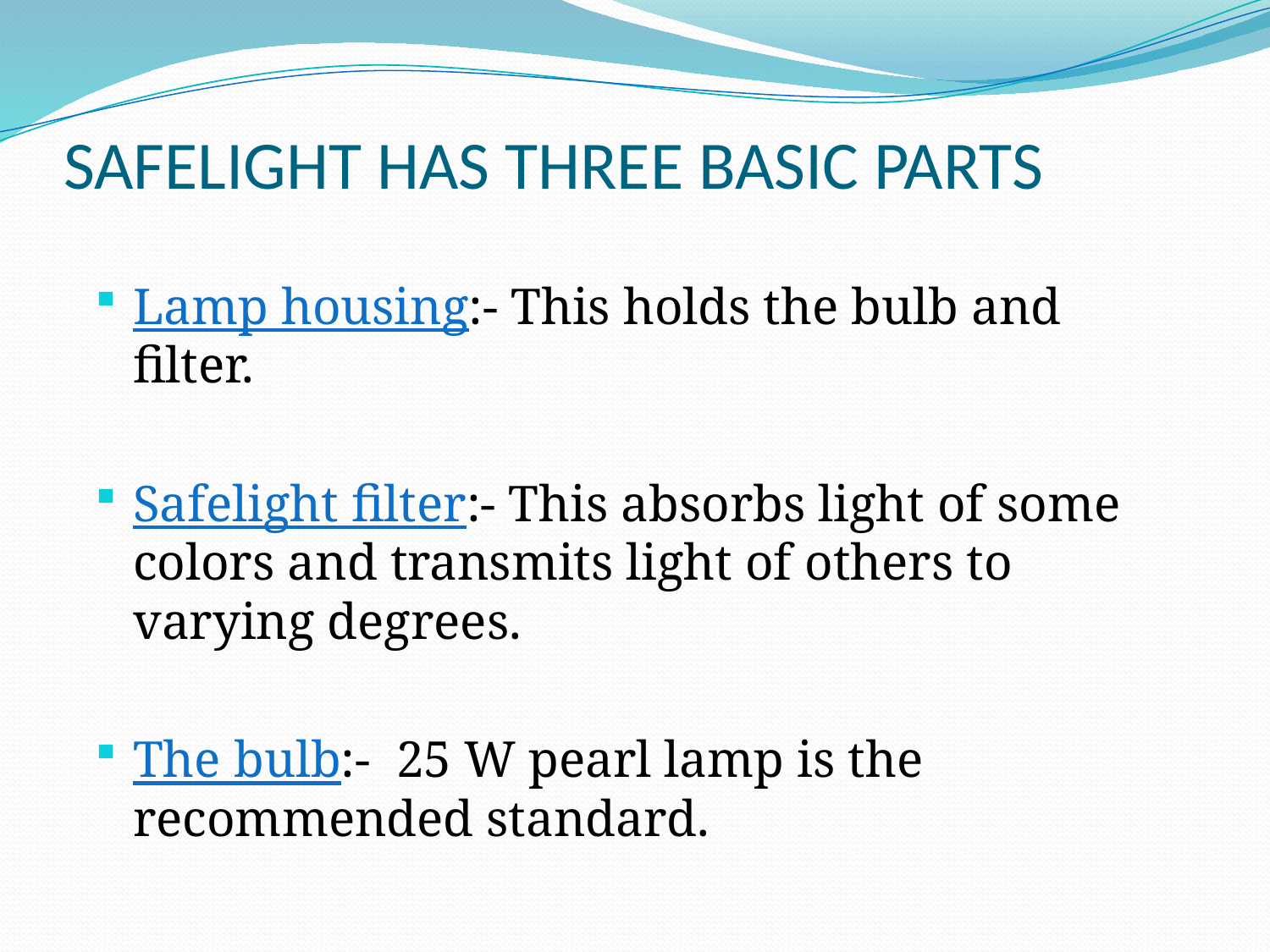

# SAFELIGHT HAS THREE BASIC PARTS
Lamp housing:- This holds the bulb and filter.

Safelight filter:- This absorbs light of some colors and transmits light of others to varying degrees.

The bulb:-  25 W pearl lamp is the recommended standard.